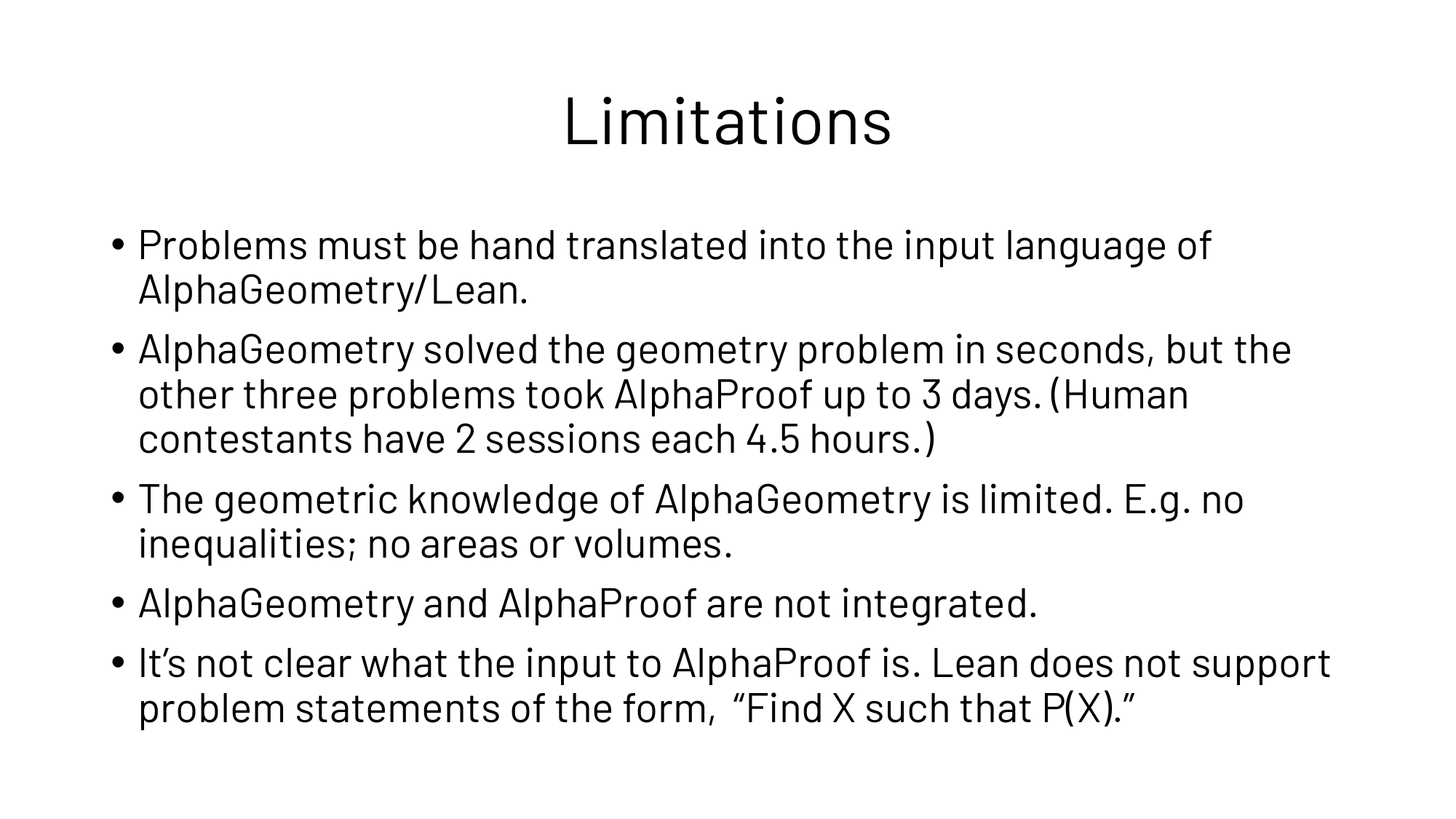

# Limitations
Problems must be hand translated into the input language of AlphaGeometry/Lean.
AlphaGeometry solved the geometry problem in seconds, but the other three problems took AlphaProof up to 3 days. (Human contestants have 2 sessions each 4.5 hours.)
The geometric knowledge of AlphaGeometry is limited. E.g. no inequalities; no areas or volumes.
AlphaGeometry and AlphaProof are not integrated.
It’s not clear what the input to AlphaProof is. Lean does not support problem statements of the form,  “Find X such that P(X).”